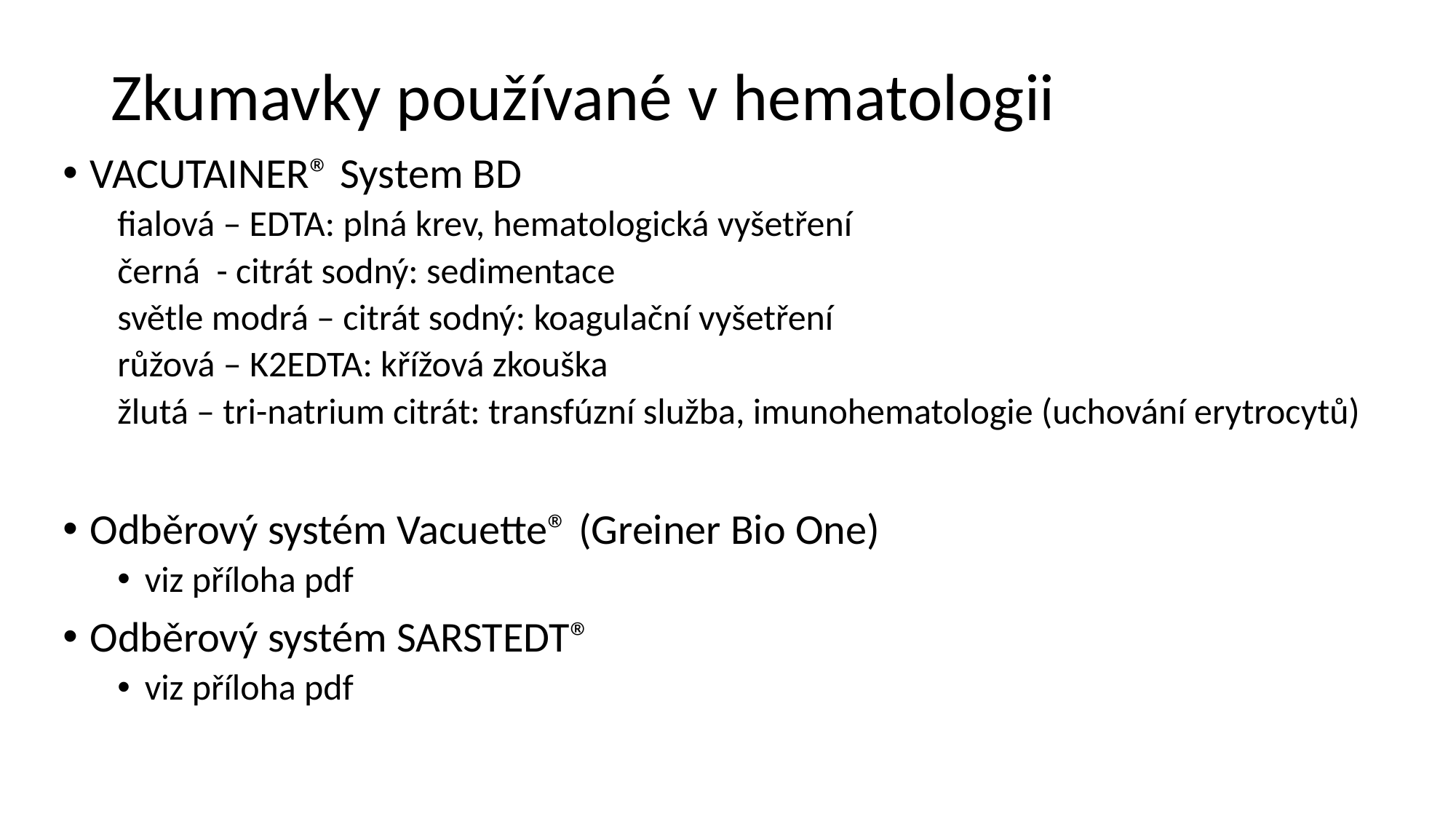

# Zkumavky používané v hematologii
VACUTAINER® System BD
fialová – EDTA: plná krev, hematologická vyšetření
černá  - citrát sodný: sedimentace
světle modrá – citrát sodný: koagulační vyšetření
růžová – K2EDTA: křížová zkouška
žlutá – tri-natrium citrát: transfúzní služba, imunohematologie (uchování erytrocytů)

Odběrový systém Vacuette® (Greiner Bio One)
viz příloha pdf
Odběrový systém SARSTEDT®
viz příloha pdf